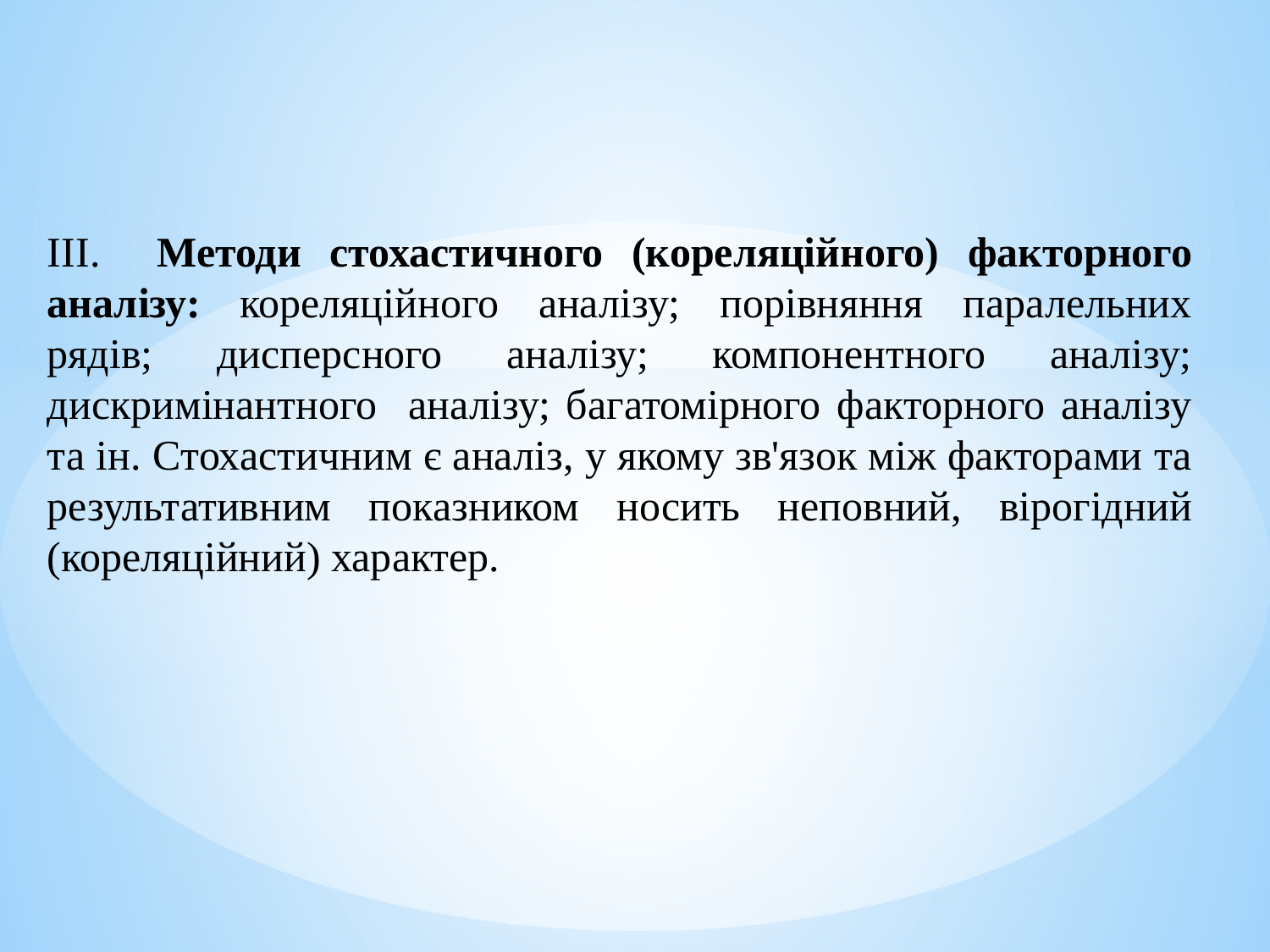

III.  Методи стохастичного (кореляційного) факторного аналізу: кореляційного аналізу; порівняння паралельних рядів; дисперсного аналізу; компонентного аналізу; дискримінантного  аналізу; багатомірного факторного аналізу та ін. Стохастичним є аналіз, у якому зв'язок між факторами та результативним показником носить неповний, вірогідний (кореляційний) характер.